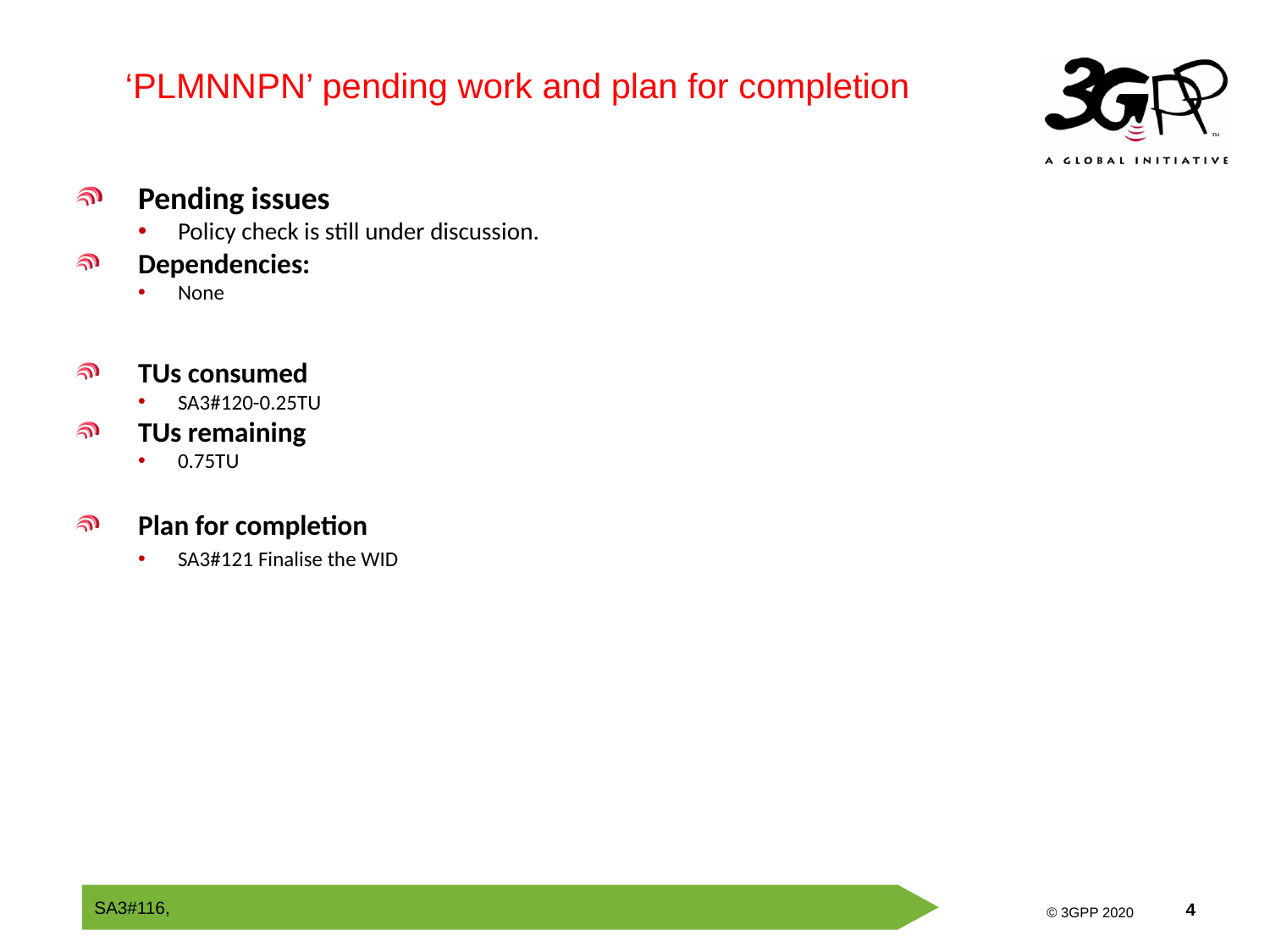

‘PLMNNPN’ pending work and plan for completion
Pending issues
Policy check is still under discussion.
Dependencies:
None

TUs consumed
SA3#120-0.25TU
TUs remaining
0.75TU

Plan for completion
SA3#121 Finalise the WID